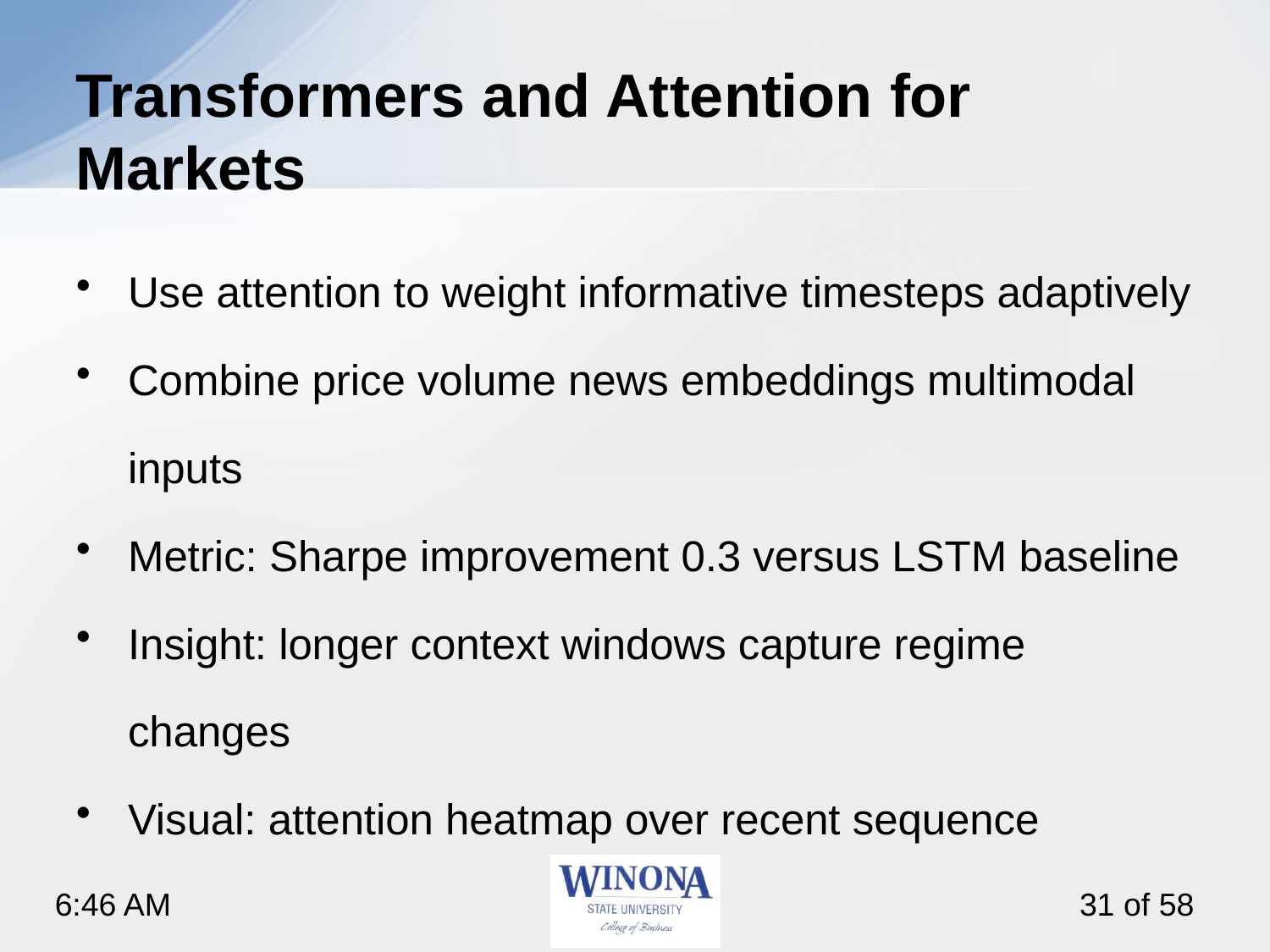

# Transformers and Attention for Markets
Use attention to weight informative timesteps adaptively
Combine price volume news embeddings multimodal inputs
Metric: Sharpe improvement 0.3 versus LSTM baseline
Insight: longer context windows capture regime changes
Visual: attention heatmap over recent sequence